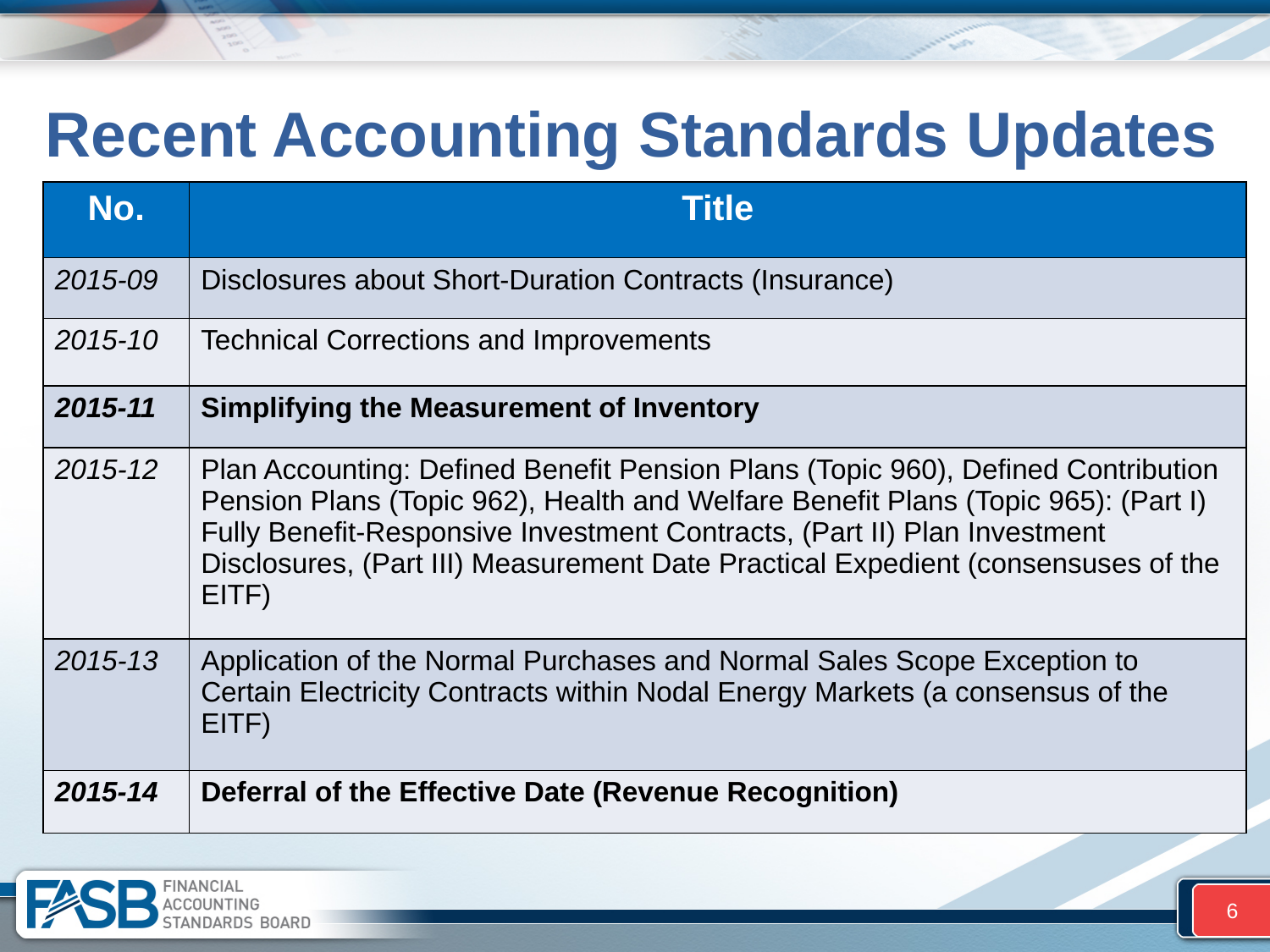

# Recent Accounting Standards Updates
| No. | Title |
| --- | --- |
| 2015-09 | Disclosures about Short-Duration Contracts (Insurance) |
| 2015-10 | Technical Corrections and Improvements |
| 2015-11 | Simplifying the Measurement of Inventory |
| 2015-12 | Plan Accounting: Defined Benefit Pension Plans (Topic 960), Defined Contribution Pension Plans (Topic 962), Health and Welfare Benefit Plans (Topic 965): (Part I) Fully Benefit-Responsive Investment Contracts, (Part II) Plan Investment Disclosures, (Part III) Measurement Date Practical Expedient (consensuses of the EITF) |
| 2015-13 | Application of the Normal Purchases and Normal Sales Scope Exception to Certain Electricity Contracts within Nodal Energy Markets (a consensus of the EITF) |
| 2015-14 | Deferral of the Effective Date (Revenue Recognition) |
6